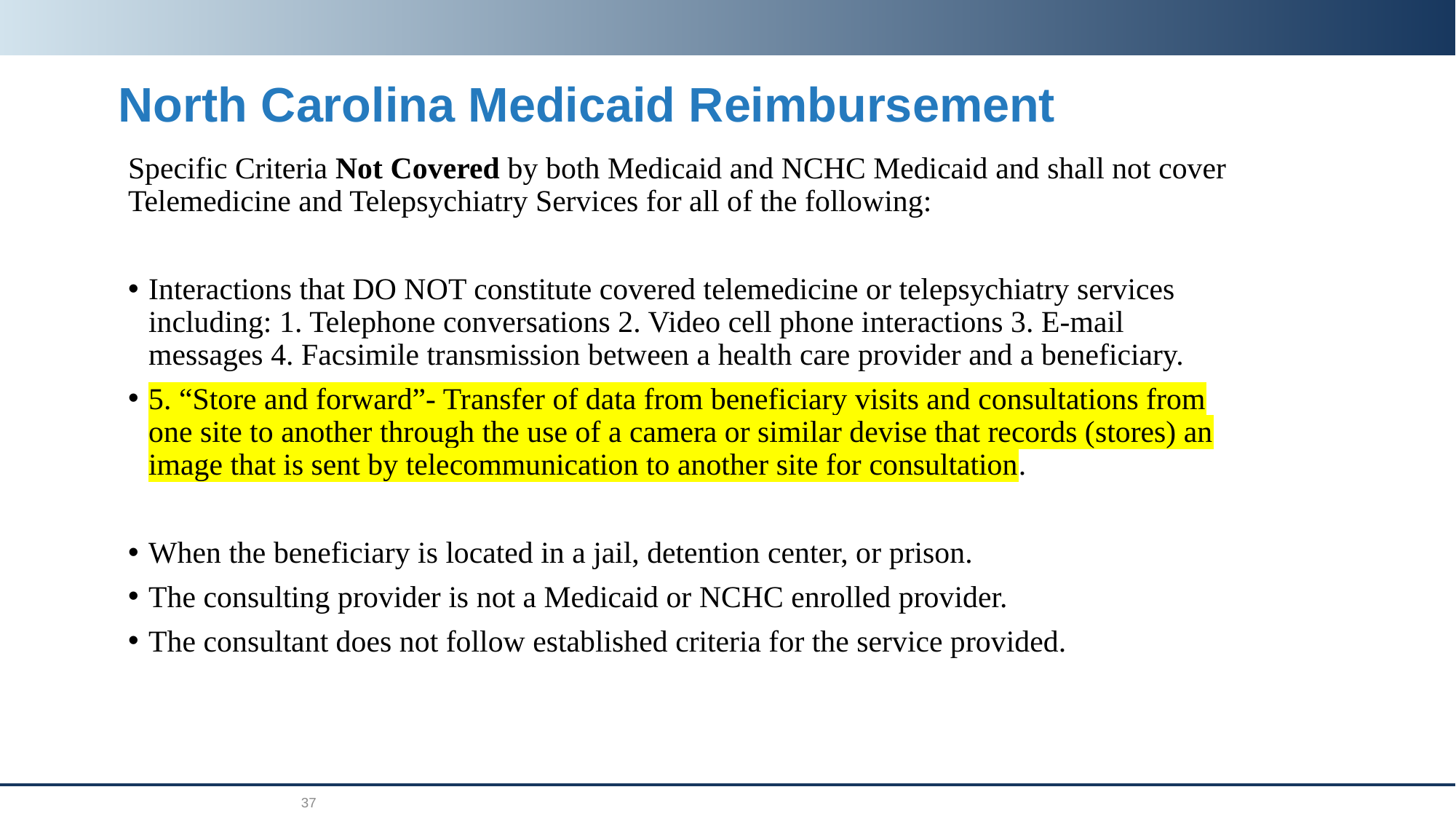

# North Carolina Medicaid Reimbursement
Specific Criteria Not Covered by both Medicaid and NCHC Medicaid and shall not cover Telemedicine and Telepsychiatry Services for all of the following:

Interactions that DO NOT constitute covered telemedicine or telepsychiatry services including: 1. Telephone conversations 2. Video cell phone interactions 3. E-mail messages 4. Facsimile transmission between a health care provider and a beneficiary.
5. “Store and forward”- Transfer of data from beneficiary visits and consultations from one site to another through the use of a camera or similar devise that records (stores) an image that is sent by telecommunication to another site for consultation.

When the beneficiary is located in a jail, detention center, or prison.
The consulting provider is not a Medicaid or NCHC enrolled provider.
The consultant does not follow established criteria for the service provided.
37